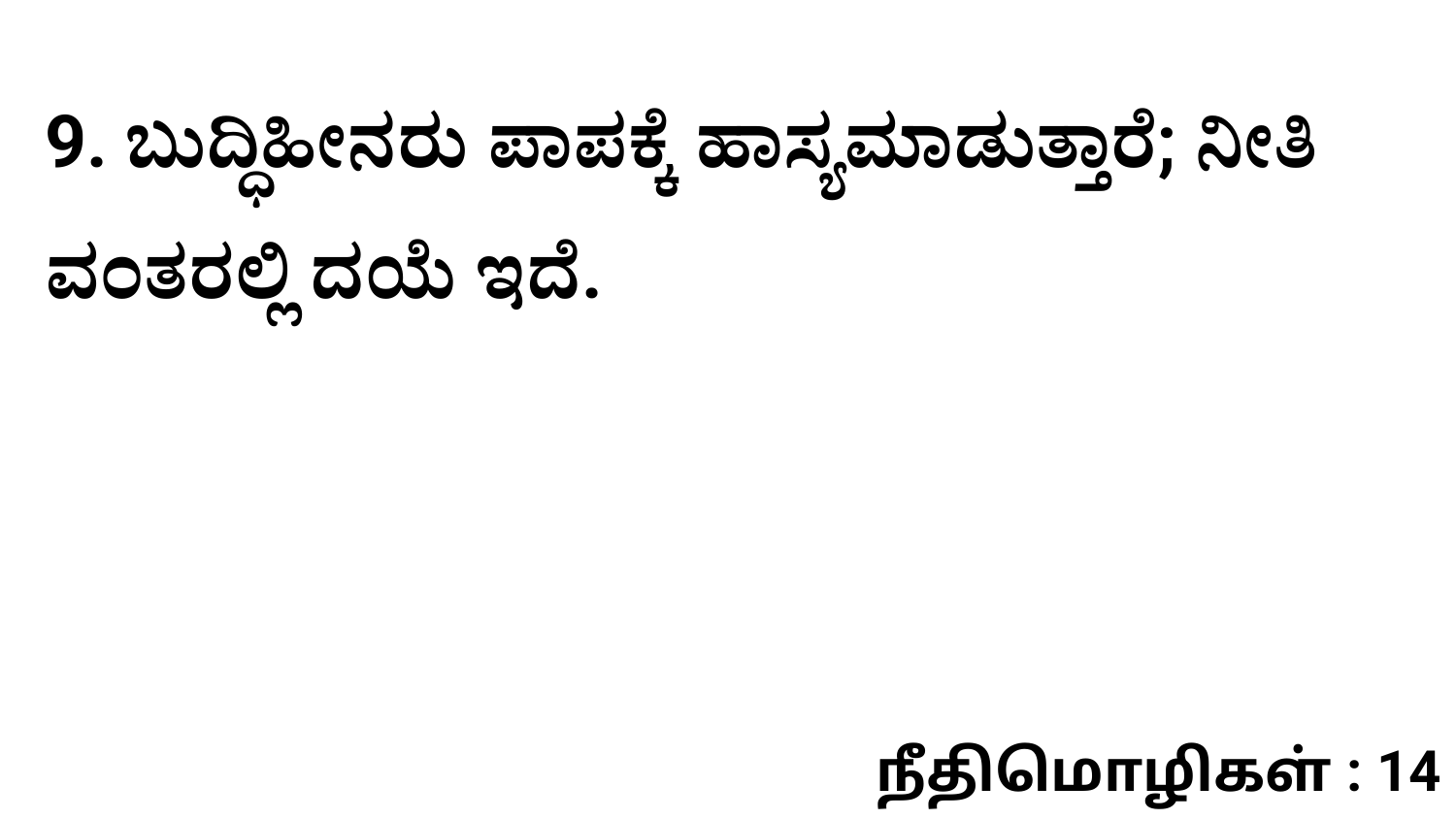

9. ಬುದ್ಧಿಹೀನರು ಪಾಪಕ್ಕೆ ಹಾಸ್ಯಮಾಡುತ್ತಾರೆ; ನೀತಿ ವಂತರಲ್ಲಿ ದಯೆ ಇದೆ.
நீதிமொழிகள் : 14